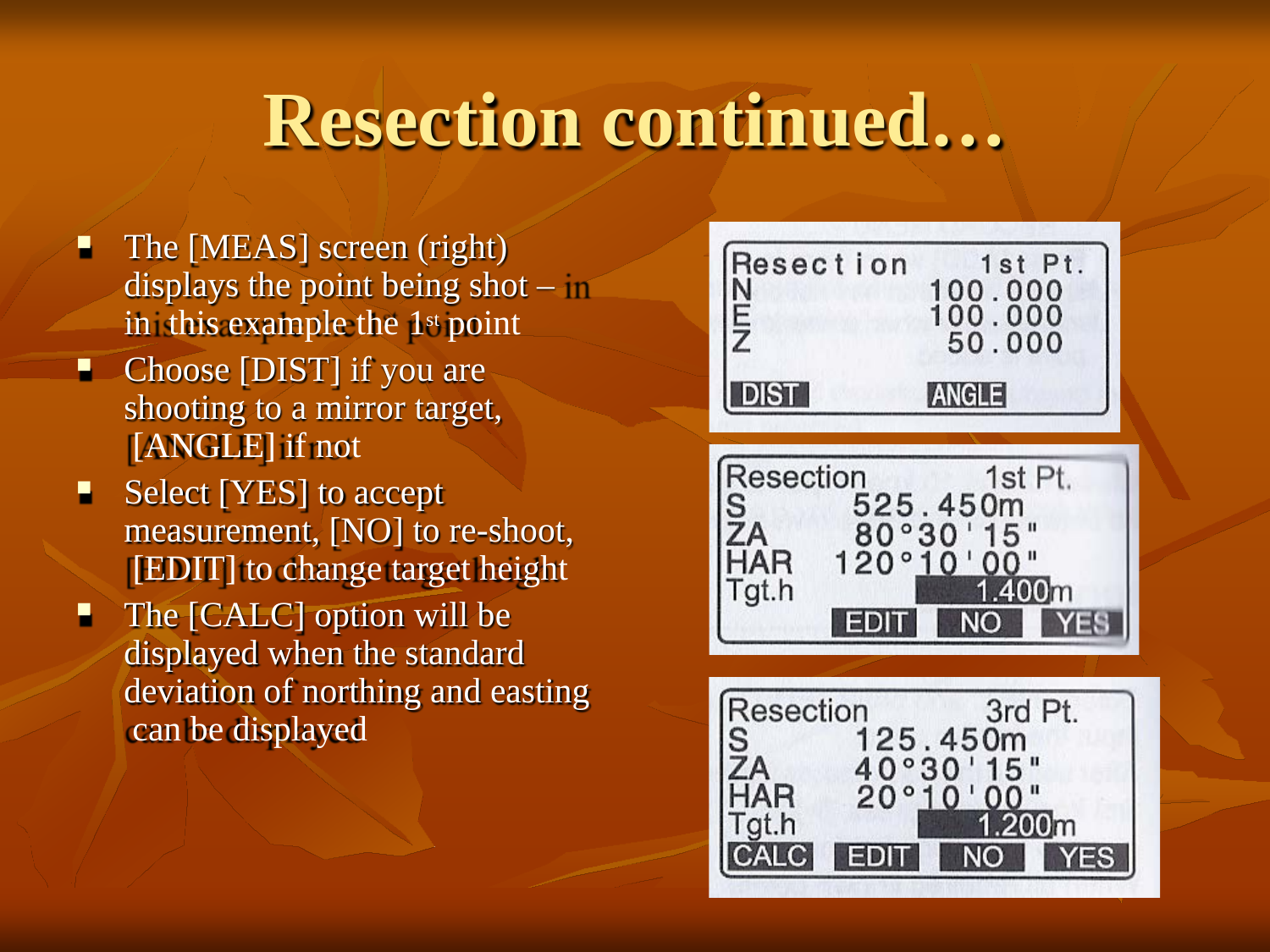

# Resection continued…

The [MEAS] screen (right)  displays the point being shot – in  this example the 1st point
Choose [DIST] if you are  shooting to a mirror target,  [ANGLE] if not
Select [YES] to accept  measurement, [NO] to re-shoot,  [EDIT] to change target height
The [CALC] option will be  displayed when the standard  deviation of northing and easting  can be displayed